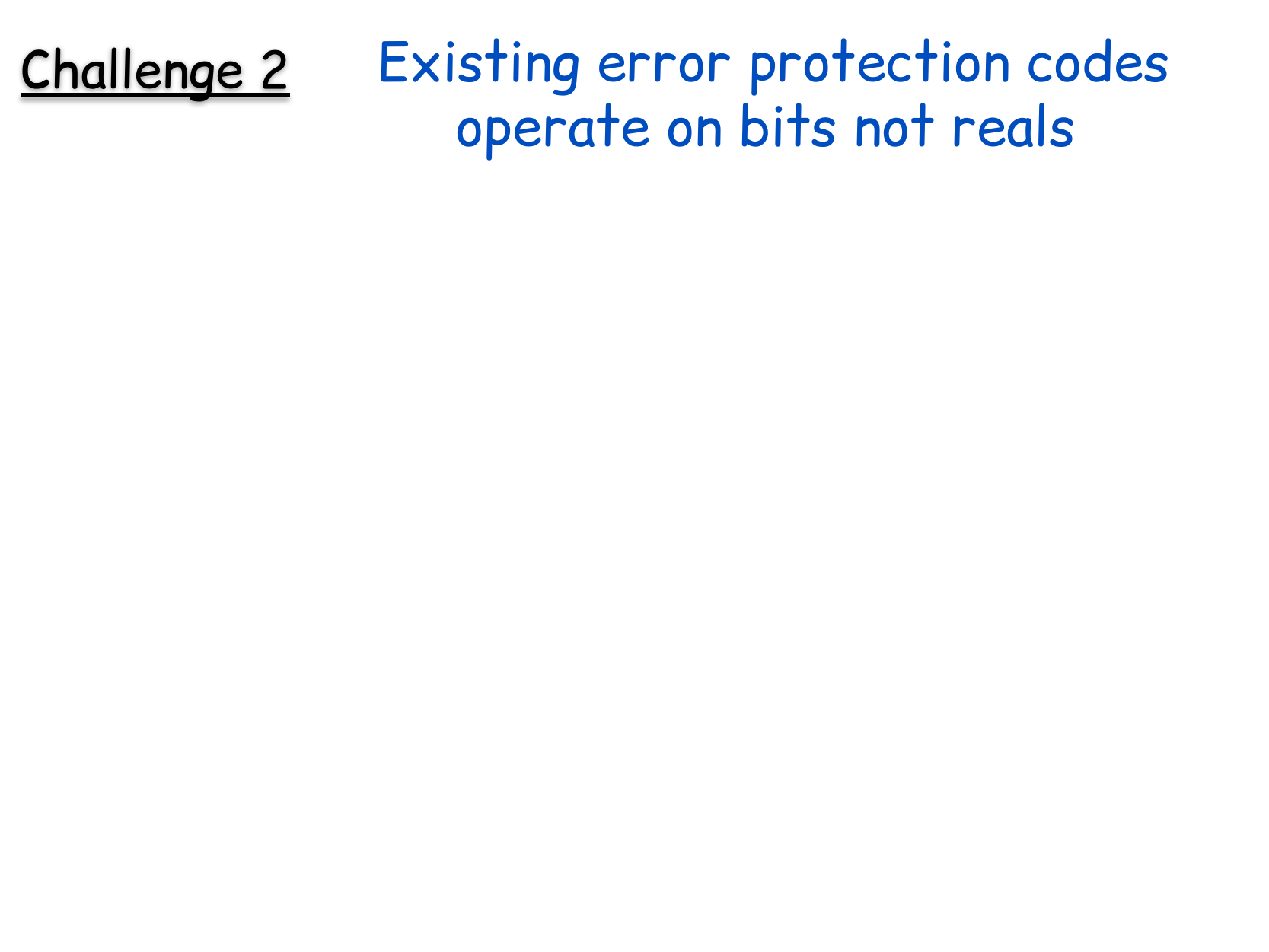

Existing error protection codes operate on bits not reals
Challenge 2